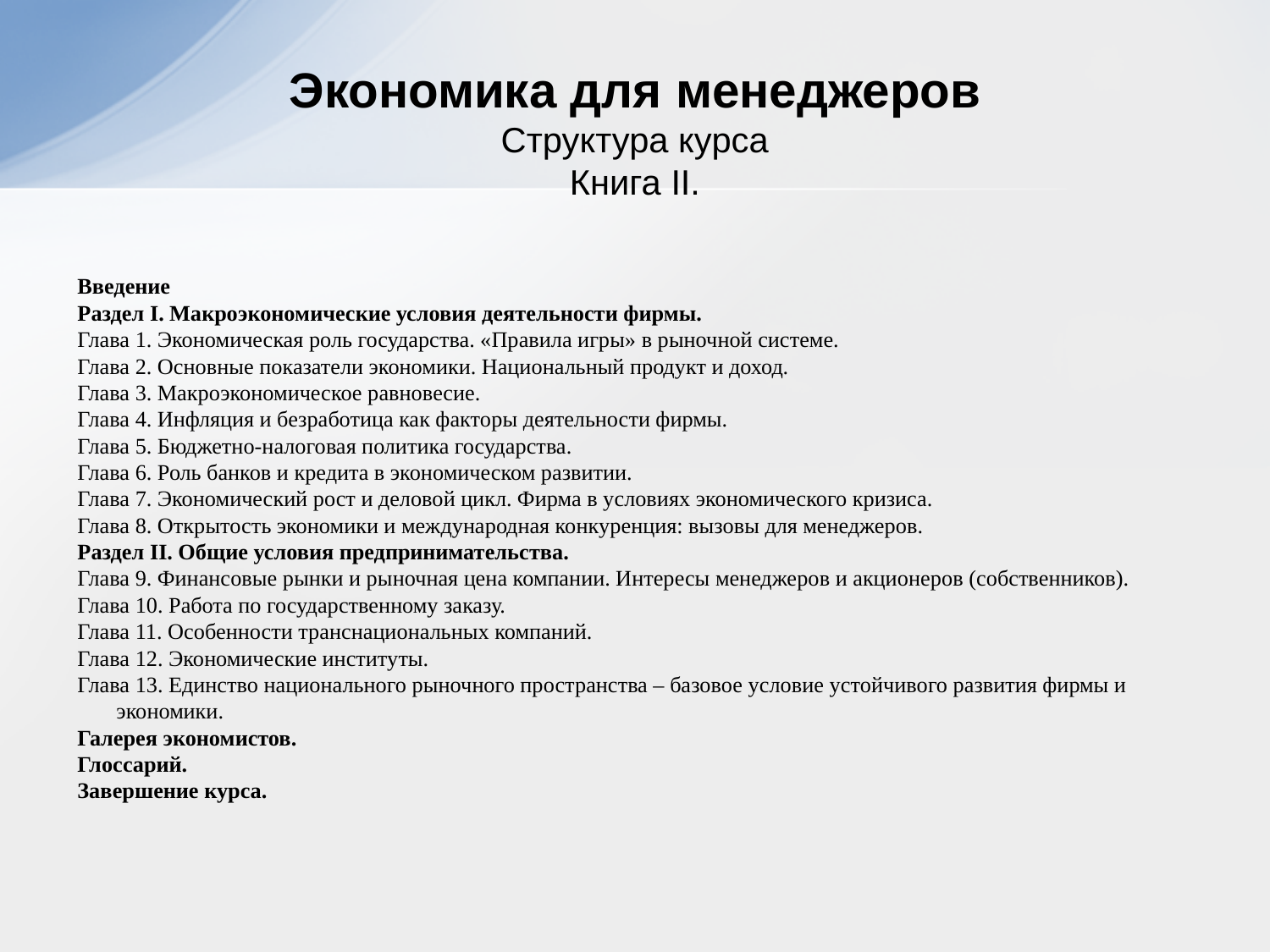

# Экономика для менеджеров Структура курса Книга II.
Введение
Раздел I. Макроэкономические условия деятельности фирмы.
Глава 1. Экономическая роль государства. «Правила игры» в рыночной системе.
Глава 2. Основные показатели экономики. Национальный продукт и доход.
Глава 3. Макроэкономическое равновесие.
Глава 4. Инфляция и безработица как факторы деятельности фирмы.
Глава 5. Бюджетно-налоговая политика государства.
Глава 6. Роль банков и кредита в экономическом развитии.
Глава 7. Экономический рост и деловой цикл. Фирма в условиях экономического кризиса.
Глава 8. Открытость экономики и международная конкуренция: вызовы для менеджеров.
Раздел II. Общие условия предпринимательства.
Глава 9. Финансовые рынки и рыночная цена компании. Интересы менеджеров и акционеров (собственников).
Глава 10. Работа по государственному заказу.
Глава 11. Особенности транснациональных компаний.
Глава 12. Экономические институты.
Глава 13. Единство национального рыночного пространства – базовое условие устойчивого развития фирмы и экономики.
Галерея экономистов.
Глоссарий.
Завершение курса.